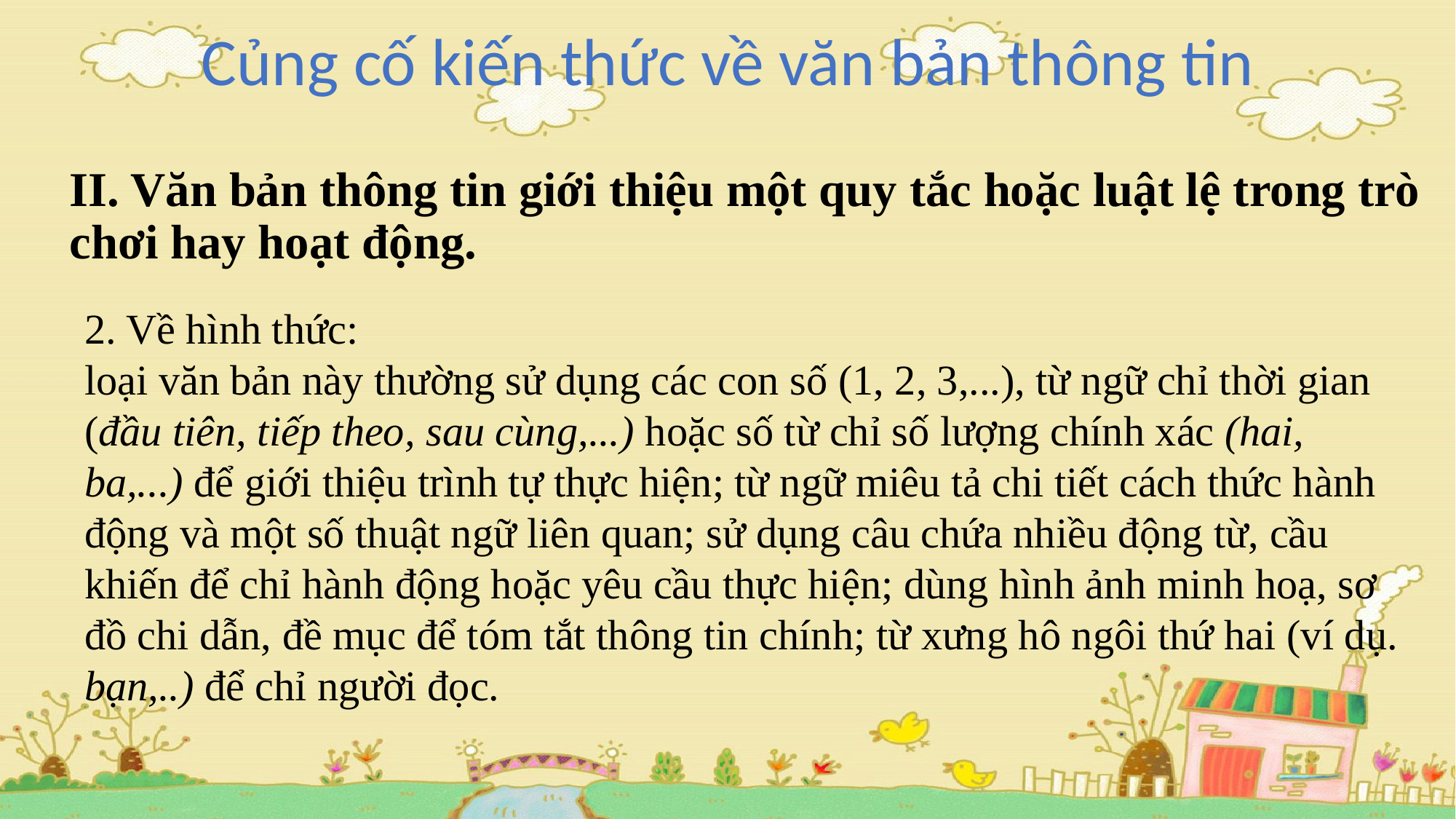

Củng cố kiến thức về văn bản thông tin
# II. Văn bản thông tin giới thiệu một quy tắc hoặc luật lệ trong trò chơi hay hoạt động.
2. Về hình thức:
loại văn bản này thường sử dụng các con số (1, 2, 3,...), từ ngữ chỉ thời gian (đầu tiên, tiếp theo, sau cùng,...) hoặc số từ chỉ số lượng chính xác (hai, ba,...) để giới thiệu trình tự thực hiện; từ ngữ miêu tả chi tiết cách thức hành động và một số thuật ngữ liên quan; sử dụng câu chứa nhiều động từ, cầu khiến để chỉ hành động hoặc yêu cầu thực hiện; dùng hình ảnh minh hoạ, sơ đồ chi dẫn, đề mục để tóm tắt thông tin chính; từ xưng hô ngôi thứ hai (ví dụ. bạn,..) để chỉ người đọc.